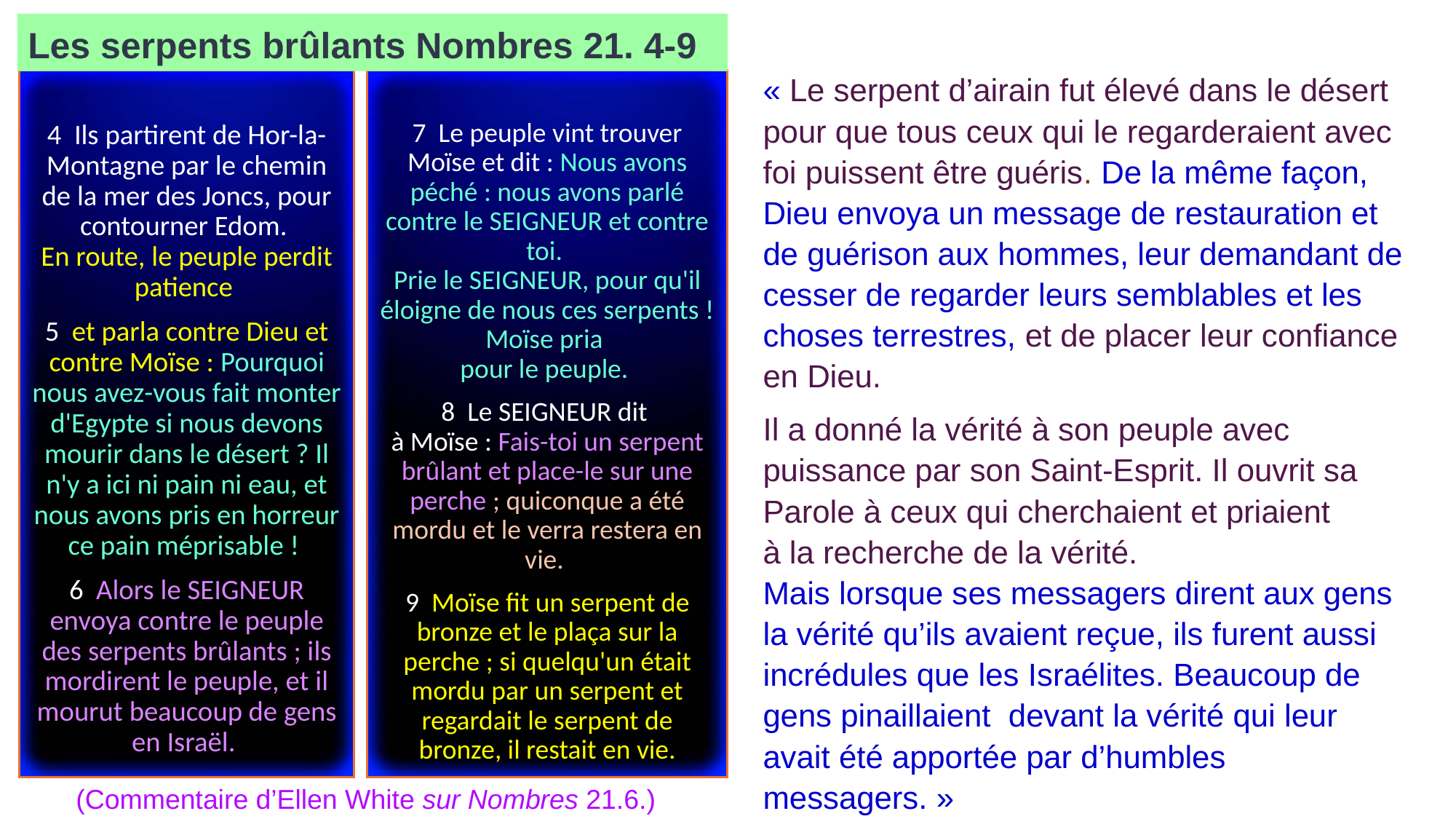

Les serpents brûlants Nombres 21. 4-9
« Le serpent d’airain fut élevé dans le désert pour que tous ceux qui le regarderaient avec foi puissent être guéris. De la même façon, Dieu envoya un message de restauration et de guérison aux hommes, leur demandant de cesser de regarder leurs semblables et les choses terrestres, et de placer leur confiance en Dieu.
Il a donné la vérité à son peuple avec puissance par son Saint-Esprit. Il ouvrit sa Parole à ceux qui cherchaient et priaient
à la recherche de la vérité.
Mais lorsque ses messagers dirent aux gens la vérité qu’ils avaient reçue, ils furent aussi incrédules que les Israélites. Beaucoup de gens pinaillaient  devant la vérité qui leur avait été apportée par d’humbles messagers. »

4  Ils partirent de Hor-la-Montagne par le chemin de la mer des Joncs, pour contourner Edom.
En route, le peuple perdit patience
5  et parla contre Dieu et contre Moïse : Pourquoi nous avez-vous fait monter d'Egypte si nous devons mourir dans le désert ? Il n'y a ici ni pain ni eau, et nous avons pris en horreur ce pain méprisable !
6  Alors le SEIGNEUR envoya contre le peuple des serpents brûlants ; ils mordirent le peuple, et il mourut beaucoup de gens en Israël.

7  Le peuple vint trouver Moïse et dit : Nous avons péché : nous avons parlé contre le SEIGNEUR et contre toi.
Prie le SEIGNEUR, pour qu'il éloigne de nous ces serpents ! Moïse pria
pour le peuple.
8  Le SEIGNEUR dit
à Moïse : Fais-toi un serpent brûlant et place-le sur une perche ; quiconque a été mordu et le verra restera en vie.
9  Moïse fit un serpent de bronze et le plaça sur la perche ; si quelqu'un était mordu par un serpent et regardait le serpent de bronze, il restait en vie.

(Commentaire d’Ellen White sur Nombres 21.6.)